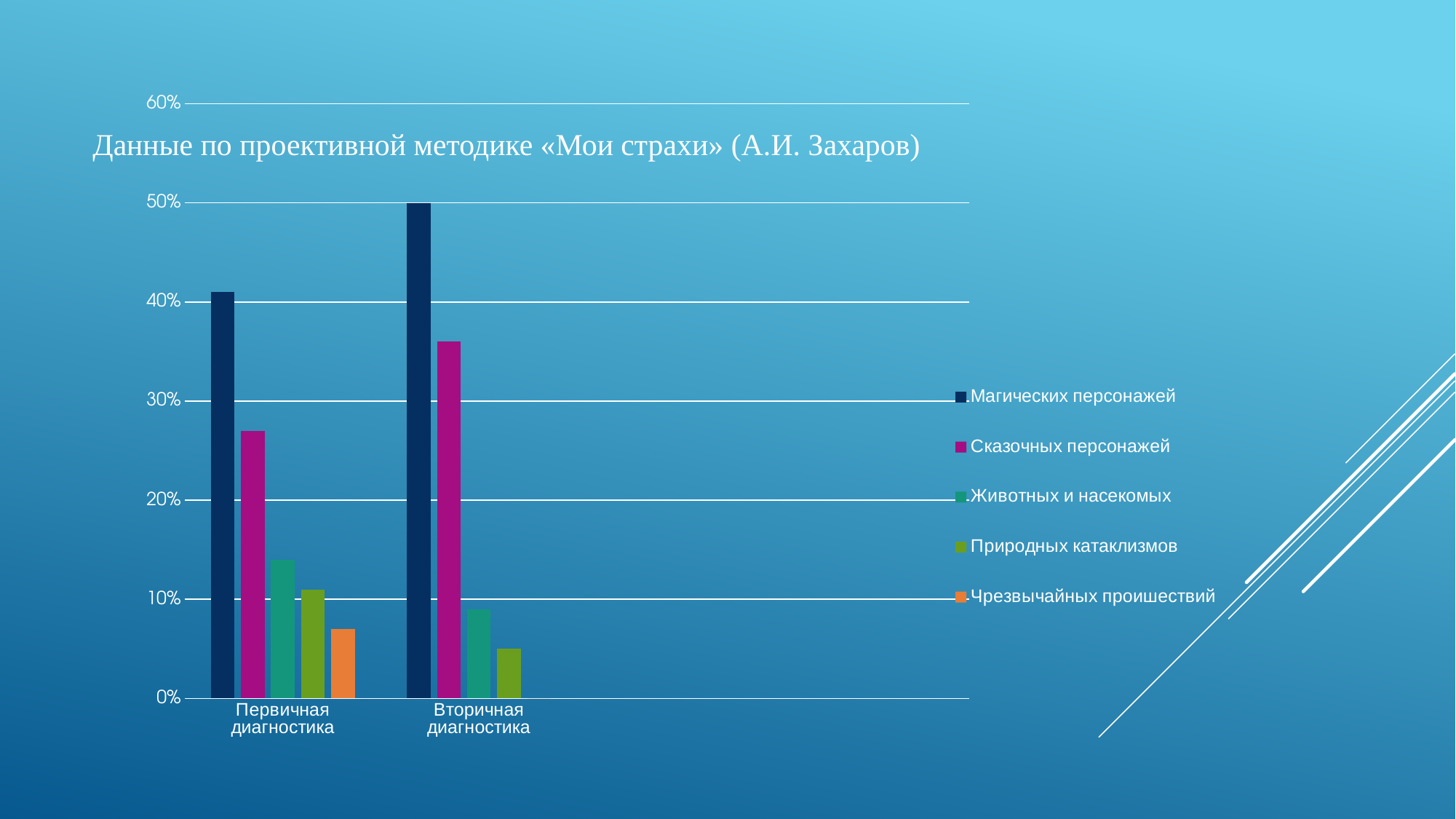

Данные по проективной методике «Мои страхи» (А.И. Захаров)

### Chart

| Category | Магических персонажей | Сказочных персонажей | Животных и насекомых | Природных катаклизмов | Чрезвычайных проишествий  |
|---|---|---|---|---|---|
| Первичная диагностика | 0.41 | 0.27 | 0.14 | 0.11 | 0.07 |
| Вторичная диагностика | 0.5 | 0.36 | 0.09 | 0.05 | 0.0 |
#